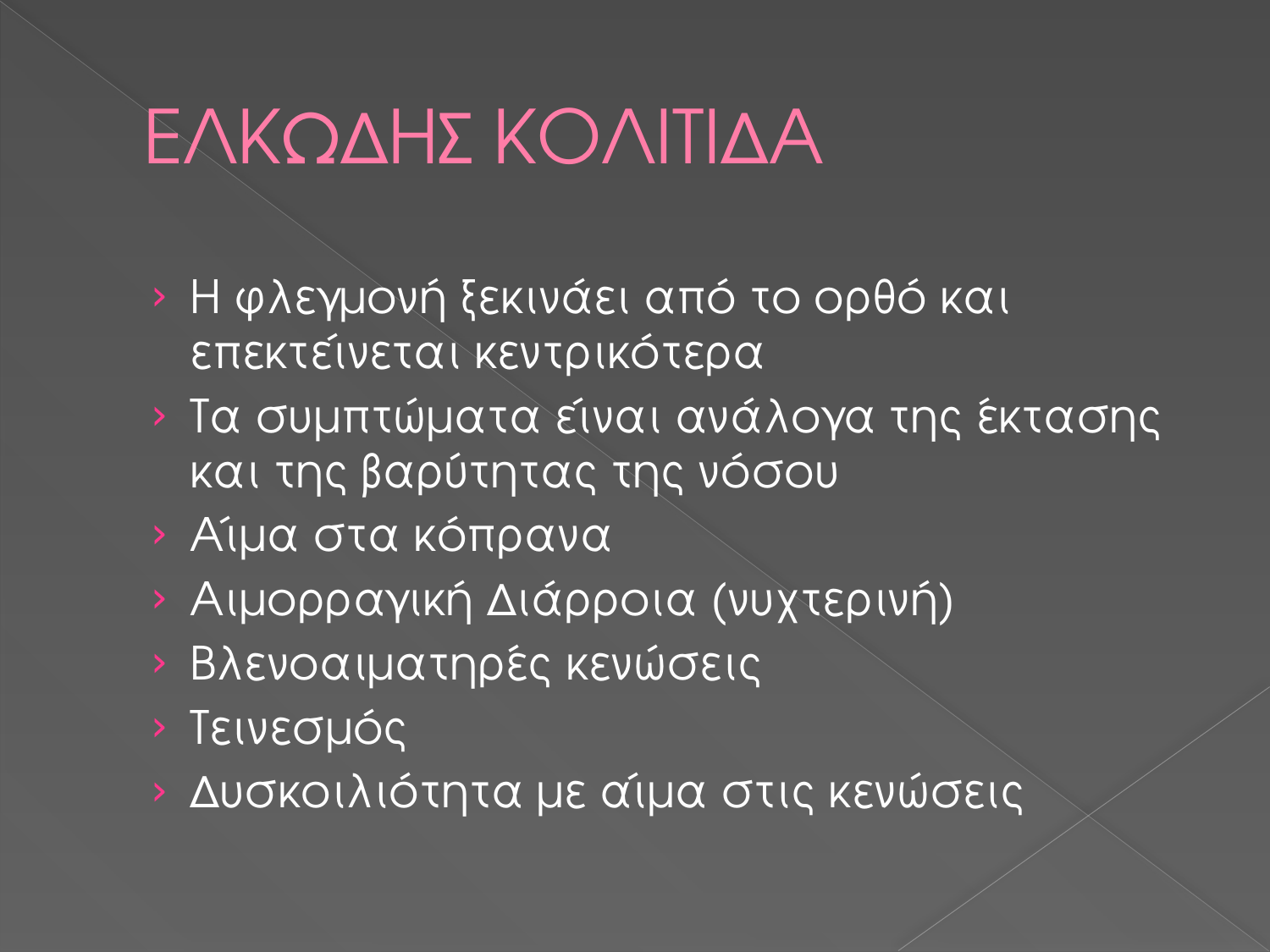

# ΕΛΚΩΔΗΣ ΚΟΛΙΤΙΔΑ
Η φλεγμονή ξεκινάει από το ορθό και επεκτείνεται κεντρικότερα
Τα συμπτώματα είναι ανάλογα της έκτασης και της βαρύτητας της νόσου
Αίμα στα κόπρανα
Αιμορραγική Διάρροια (νυχτερινή)
Βλενοαιματηρές κενώσεις
Τεινεσμός
Δυσκοιλιότητα με αίμα στις κενώσεις